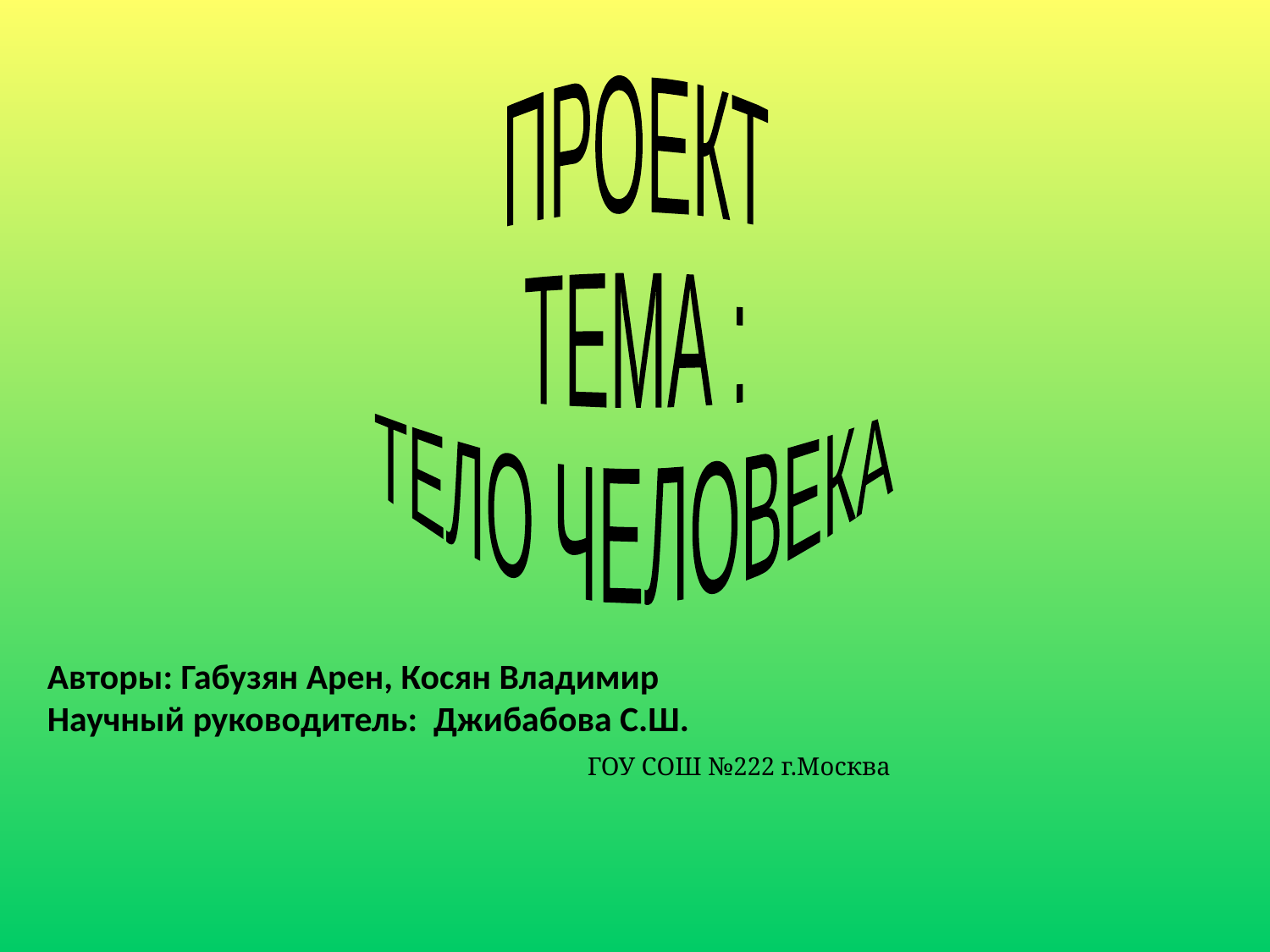

ПРОЕКТ
ТЕМА :
ТЕЛО ЧЕЛОВЕКА
Авторы: Габузян Арен, Косян Владимир
Научный руководитель:  Джибабова С.Ш.
ГОУ СОШ №222 г.Москва